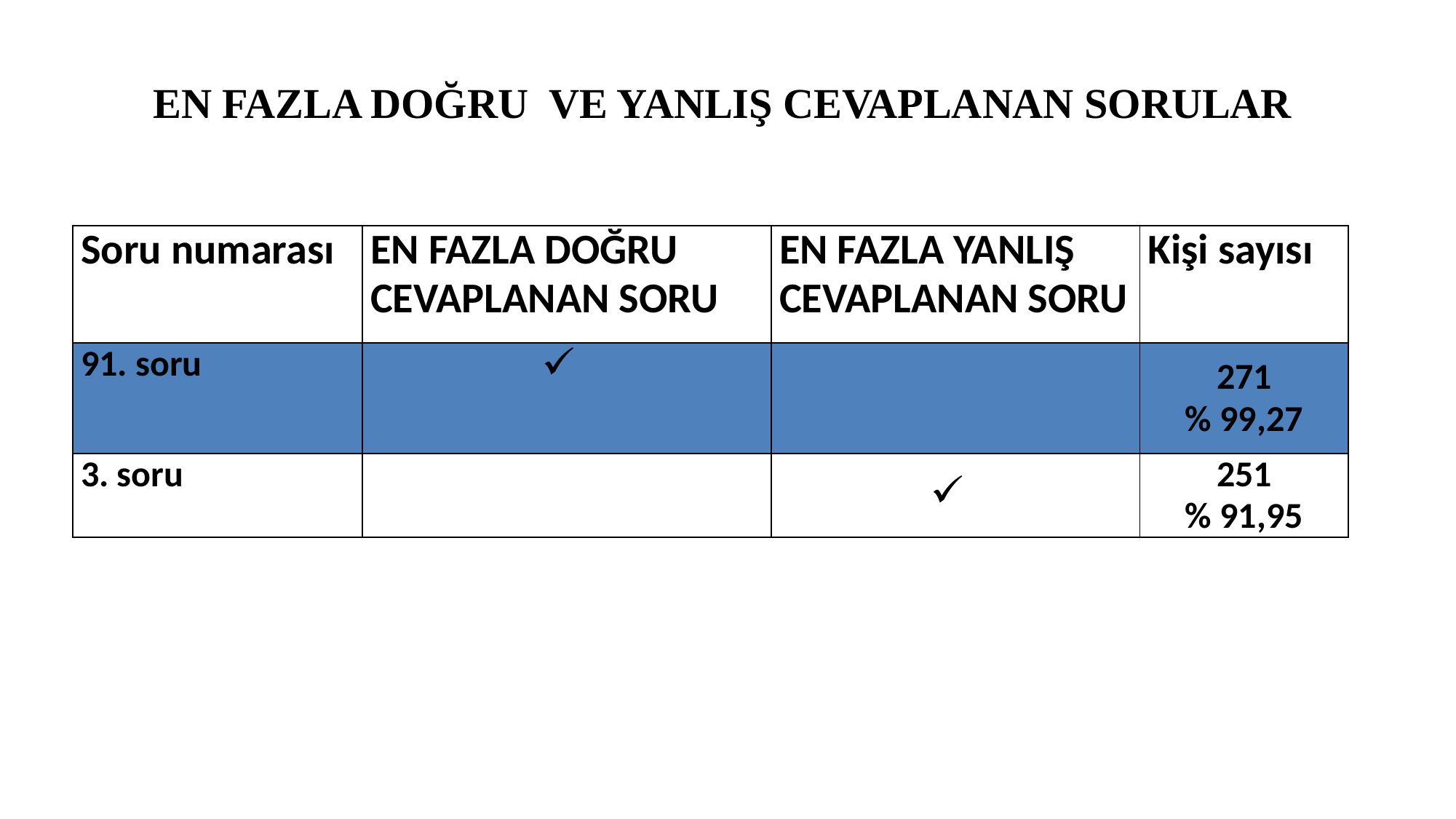

# EN FAZLA DOĞRU  VE YANLIŞ CEVAPLANAN SORULAR
| Soru numarası | EN FAZLA DOĞRU CEVAPLANAN SORU | EN FAZLA YANLIŞ CEVAPLANAN SORU | Kişi sayısı |
| --- | --- | --- | --- |
| 91. soru |  |  | 271 % 99,27 |
| 3. soru |  |  | 251 % 91,95 |